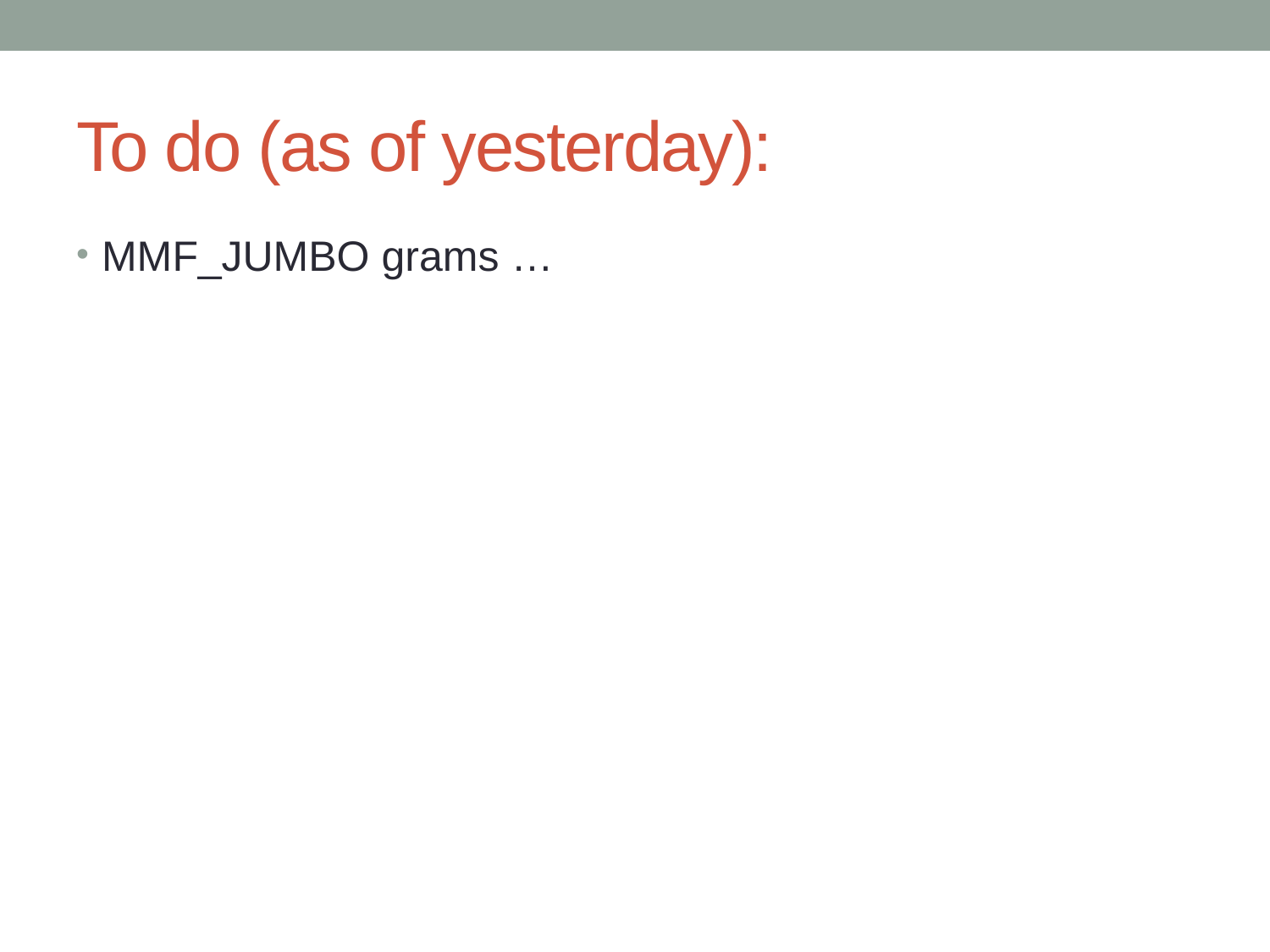

# To do (as of yesterday):
MMF_JUMBO grams …